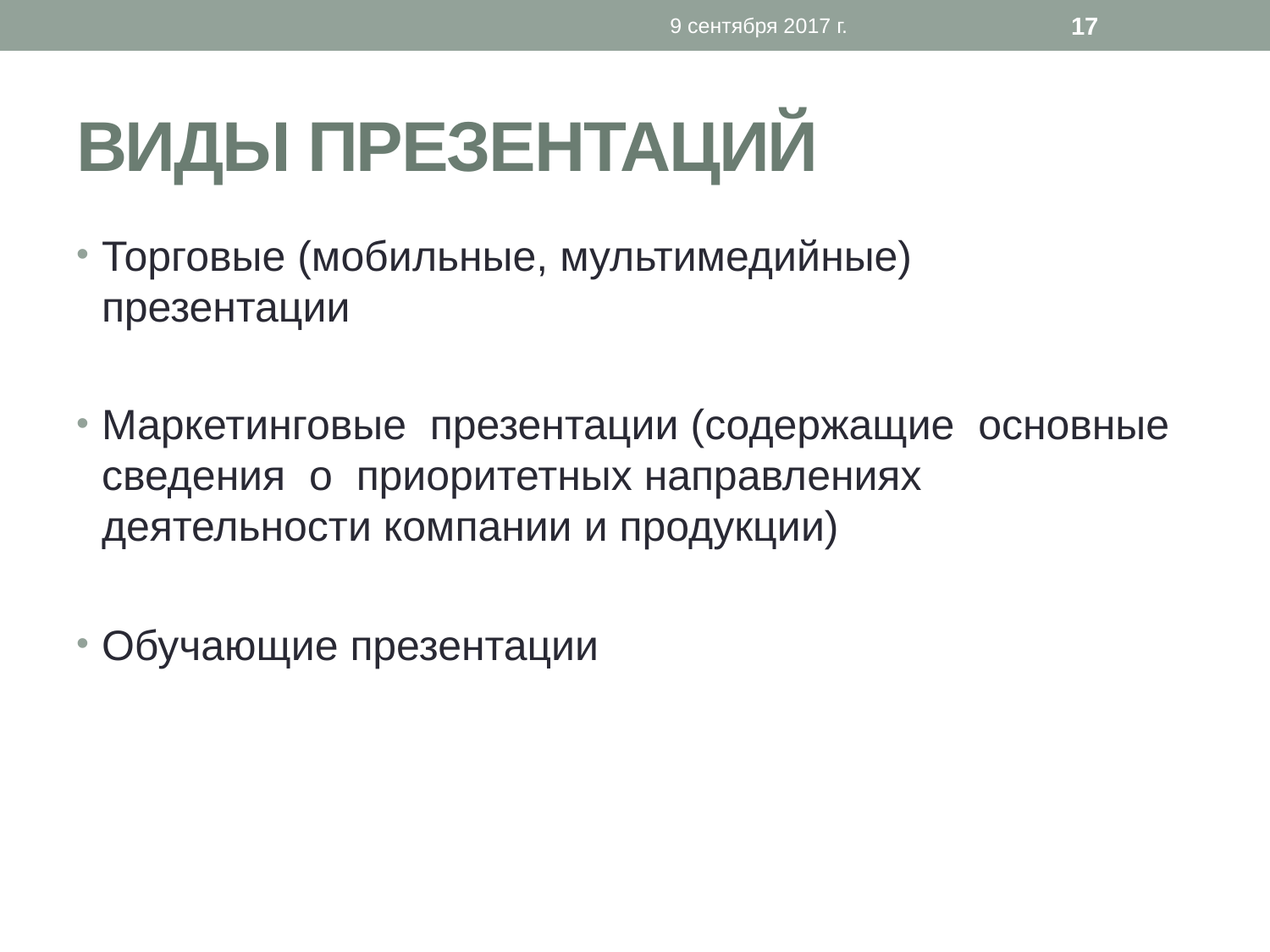

9 сентября 2017 г.
17
# Виды презентаций
Торговые (мобильные, мультимедийные)   презентации

Маркетинговые  презентации (содержащие  основные  сведения  о  приоритетных направлениях деятельности компании и продукции)

Обучающие презентации